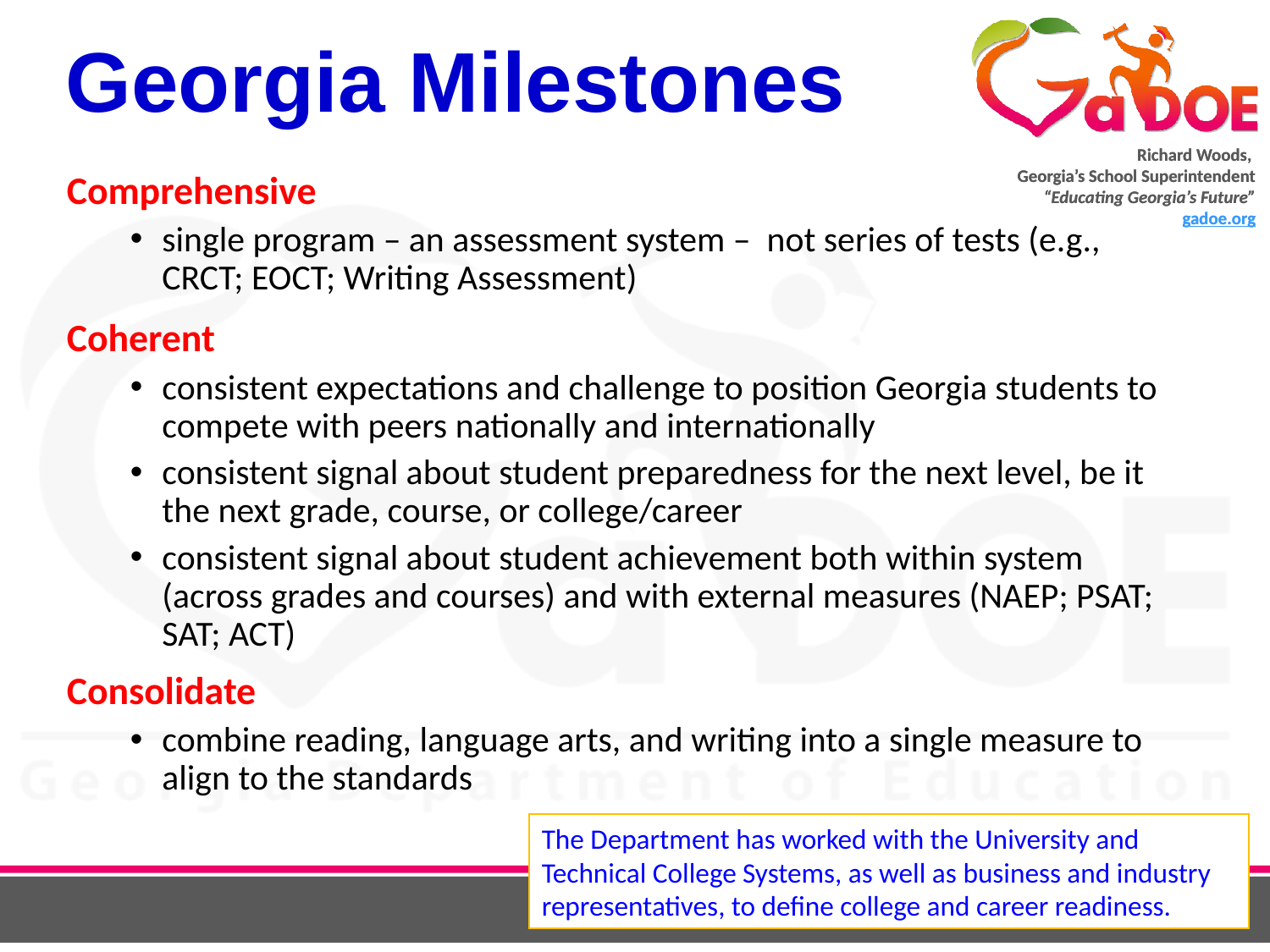

# Georgia Milestones
Comprehensive
single program – an assessment system –  not series of tests (e.g., CRCT; EOCT; Writing Assessment)
Coherent
consistent expectations and challenge to position Georgia students to compete with peers nationally and internationally
consistent signal about student preparedness for the next level, be it the next grade, course, or college/career
consistent signal about student achievement both within system (across grades and courses) and with external measures (NAEP; PSAT; SAT; ACT)
Consolidate
combine reading, language arts, and writing into a single measure to align to the standards
The Department has worked with the University and Technical College Systems, as well as business and industry representatives, to define college and career readiness.